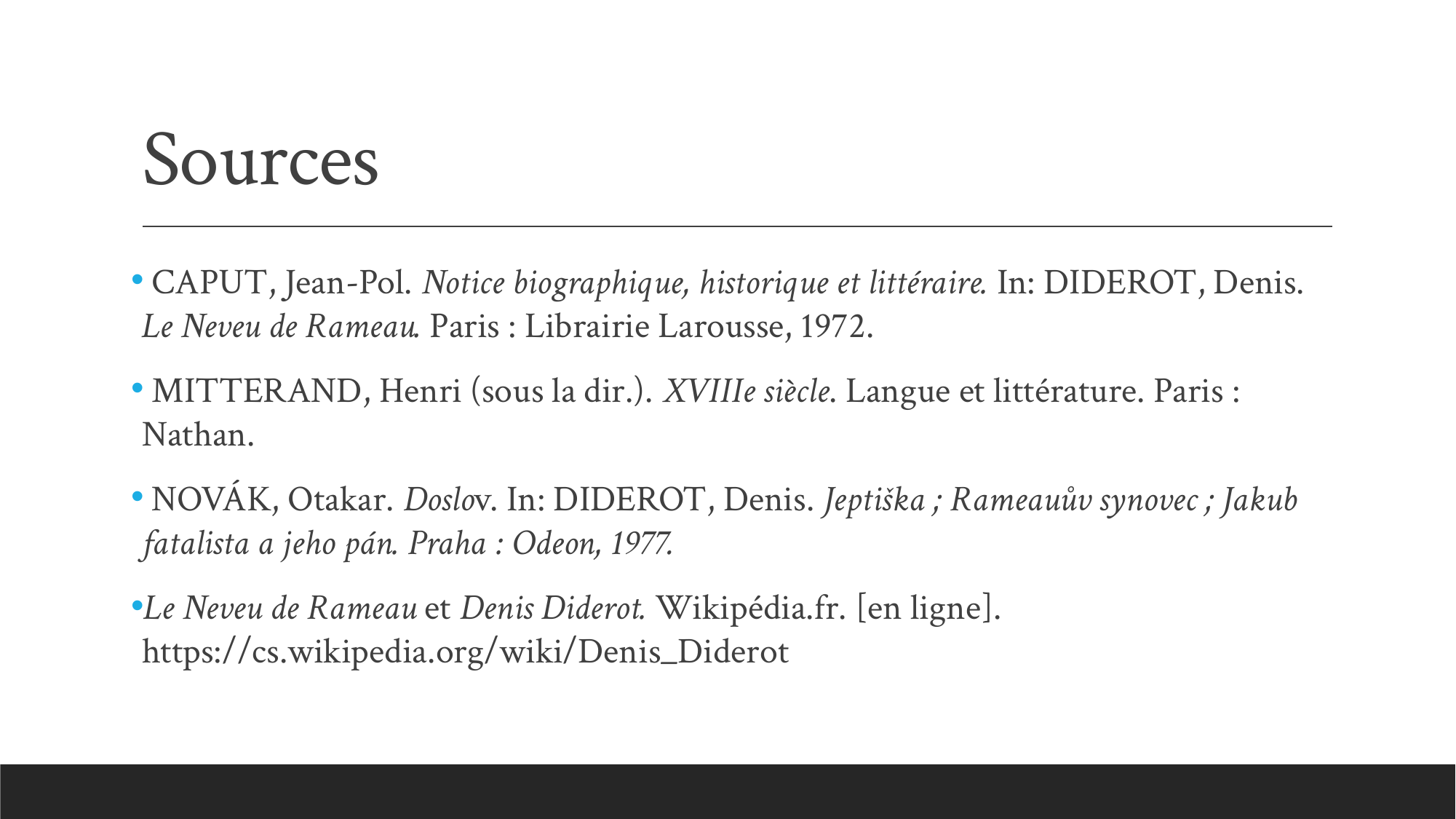

# Sources
 CAPUT, Jean-Pol. Notice biographique, historique et littéraire. In: DIDEROT, Denis. Le Neveu de Rameau. Paris : Librairie Larousse, 1972.
 MITTERAND, Henri (sous la dir.). XVIIIe siècle. Langue et littérature. Paris : Nathan.
 NOVÁK, Otakar. Doslov. In: DIDEROT, Denis. Jeptiška ; Rameauův synovec ; Jakub fatalista a jeho pán. Praha : Odeon, 1977.
Le Neveu de Rameau et Denis Diderot. Wikipédia.fr. [en ligne]. https://cs.wikipedia.org/wiki/Denis_Diderot